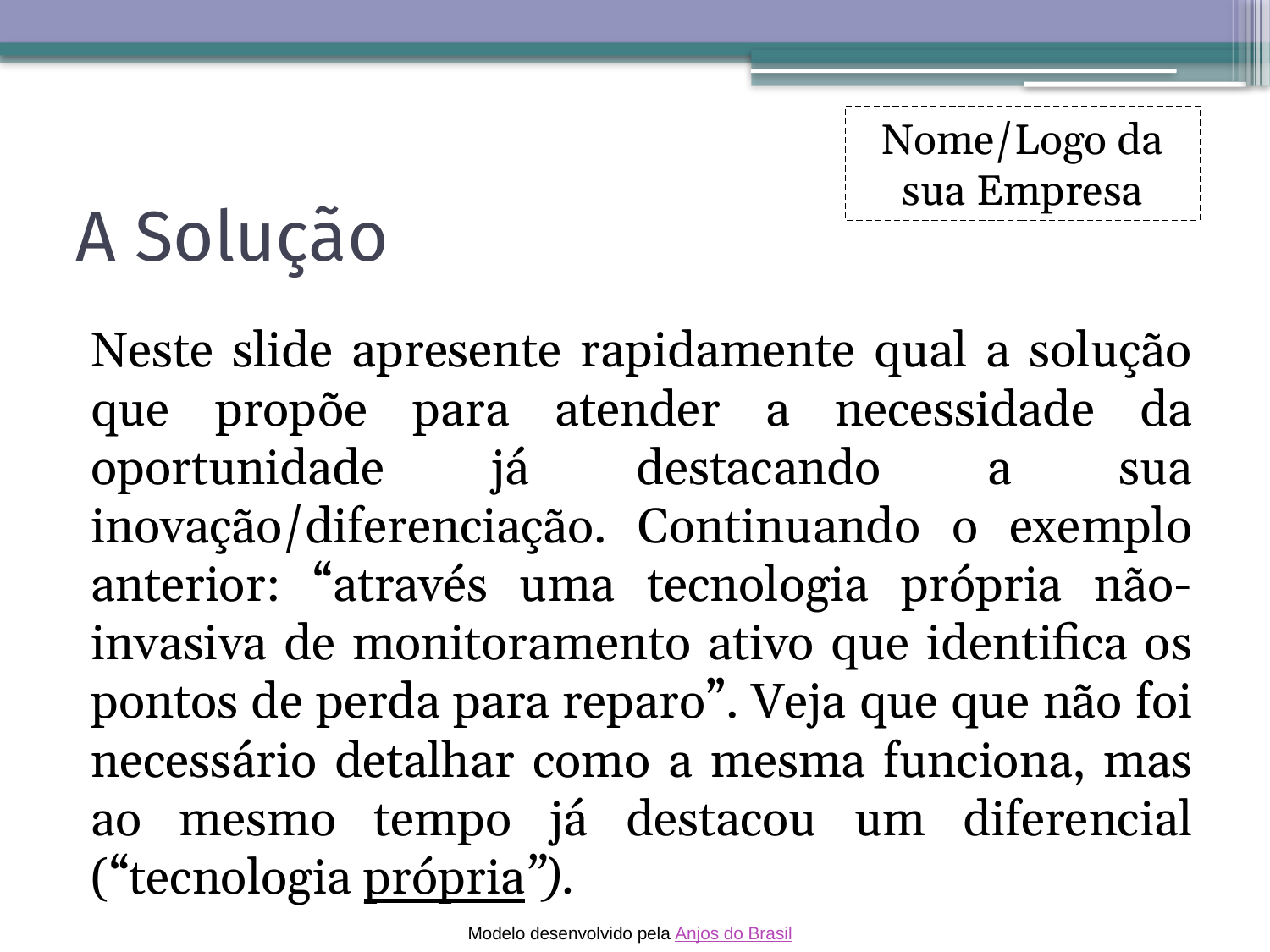

Nome/Logo da sua Empresa
# A Solução
Neste slide apresente rapidamente qual a solução que propõe para atender a necessidade da oportunidade já destacando a sua inovação/diferenciação. Continuando o exemplo anterior: “através uma tecnologia própria não-invasiva de monitoramento ativo que identifica os pontos de perda para reparo”. Veja que que não foi necessário detalhar como a mesma funciona, mas ao mesmo tempo já destacou um diferencial (“tecnologia própria”).